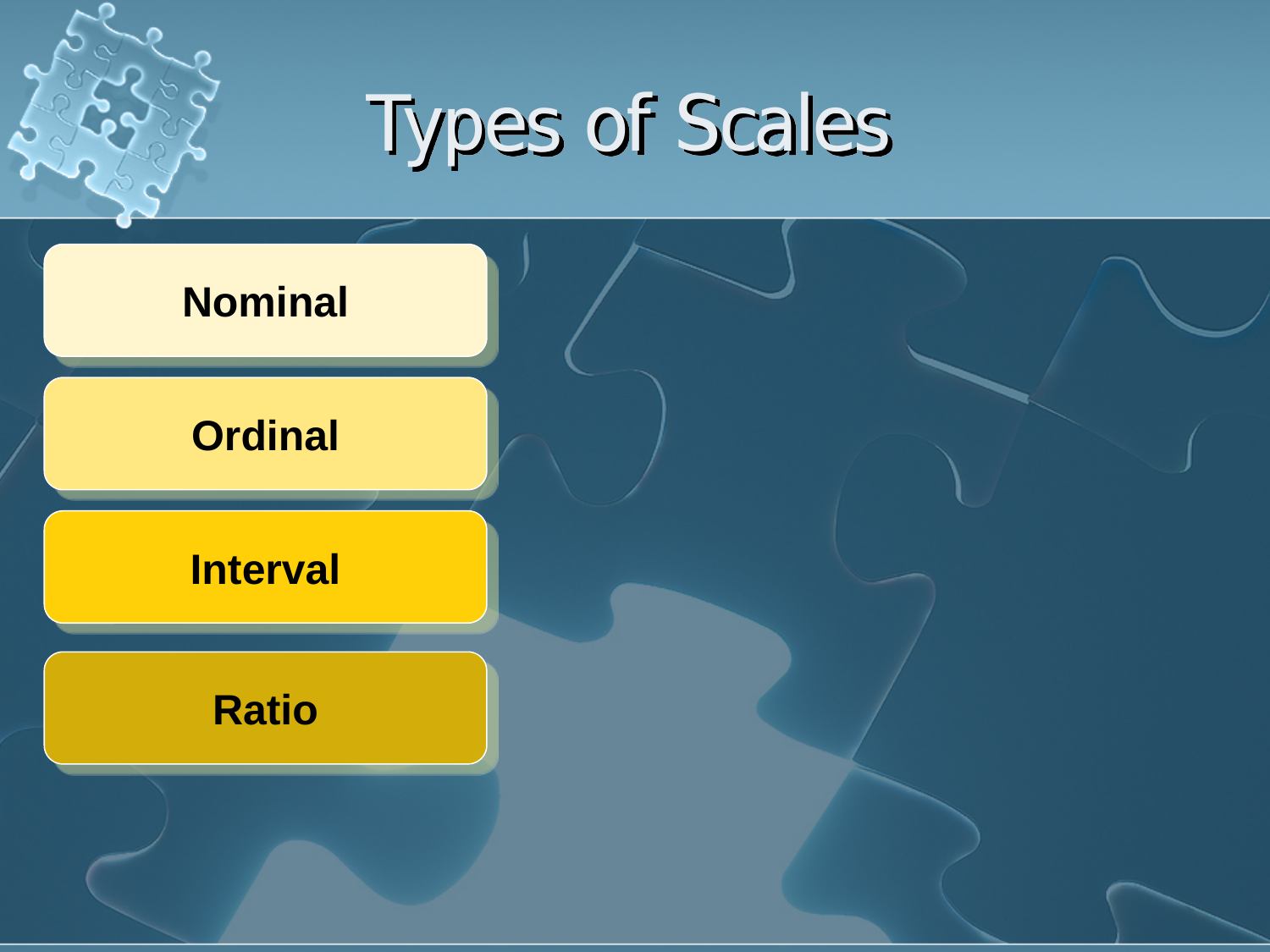

# Types of Scales
Nominal
Ordinal
Interval
Ratio